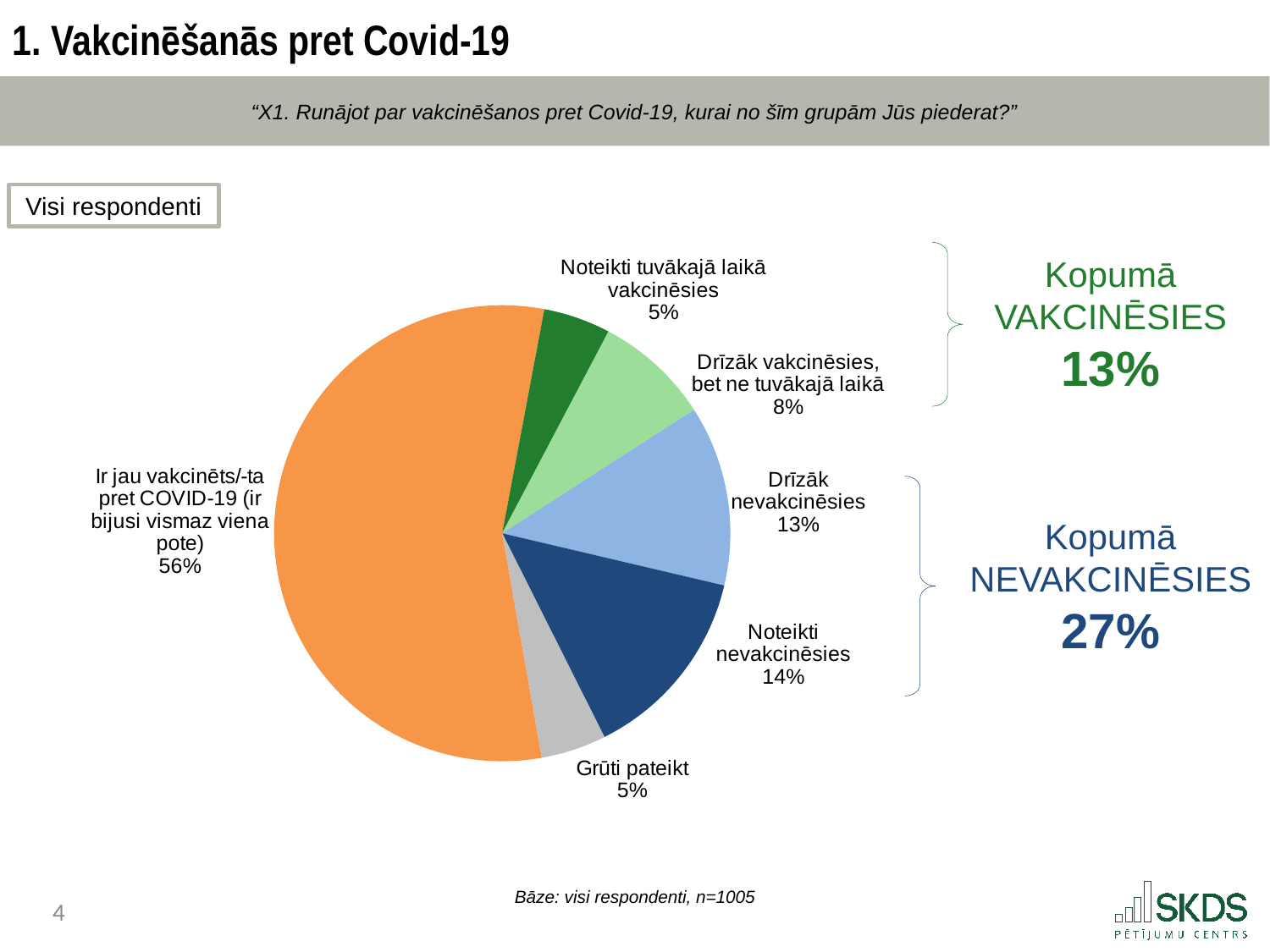

1. Vakcinēšanās pret Covid-19
“X1. Runājot par vakcinēšanos pret Covid-19, kurai no šīm grupām Jūs piederat?”
Visi respondenti

### Chart

| Category |  |
|---|---|
| Ir jau vakcinēts/-ta pret COVID-19 (ir bijusi vismaz viena pote) | 55.73952067262009 |
| Noteikti tuvākajā laikā vakcinēsies | 4.752824807370594 |
| Drīzāk vakcinēsies, bet ne tuvākajā laikā | 8.18503132501065 |
| Drīzāk nevakcinēsies | 12.78208689973191 |
| Noteikti nevakcinēsies | 13.919785420313897 |
| Grūti pateikt | 4.62075087495291 |
Kopumā
VAKCINĒSIES
13%

Kopumā
NEVAKCINĒSIES
27%
Bāze: visi respondenti, n=1005